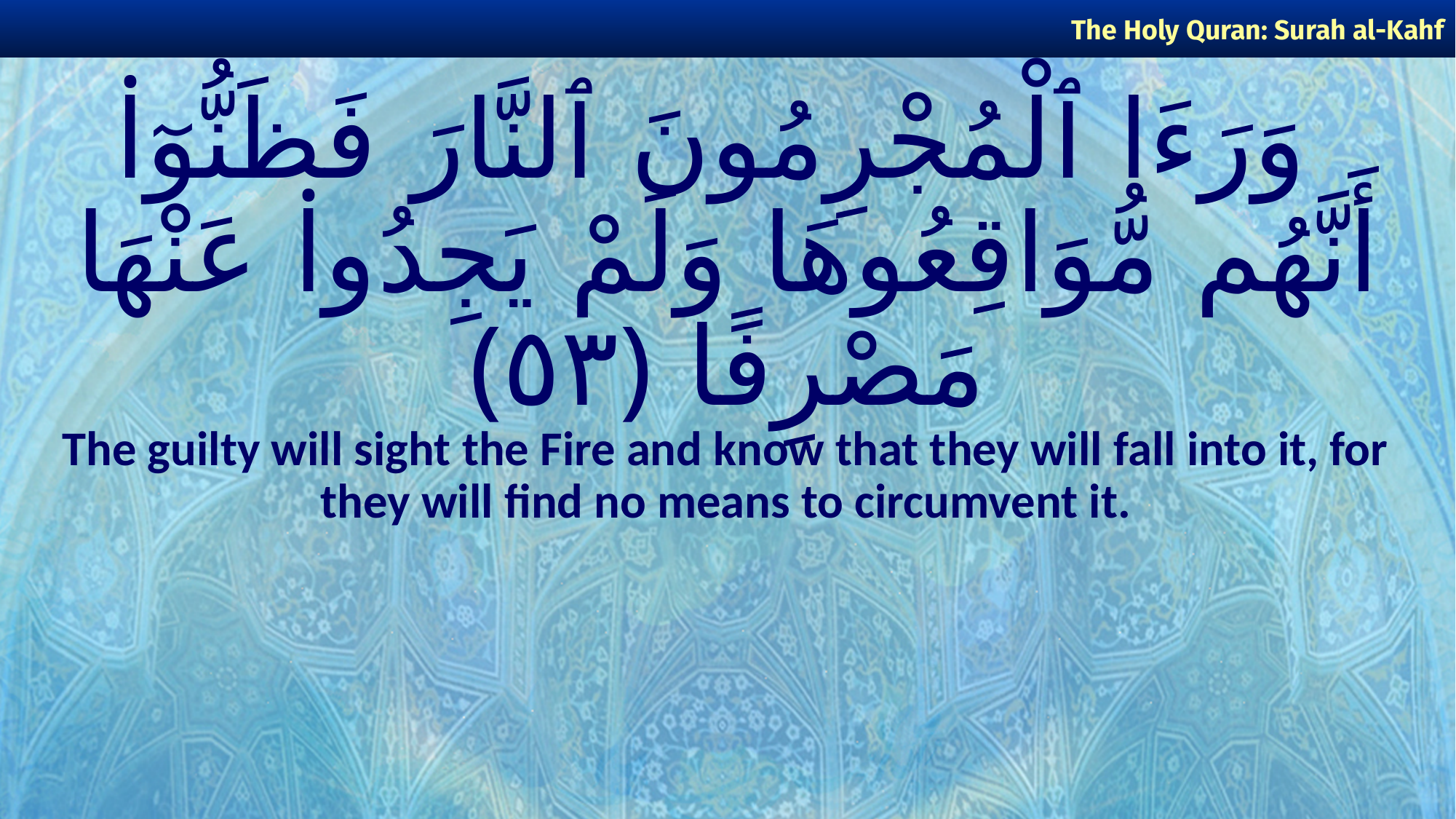

The Holy Quran: Surah al-Kahf
# وَرَءَا ٱلْمُجْرِمُونَ ٱلنَّارَ فَظَنُّوٓا۟ أَنَّهُم مُّوَاقِعُوهَا وَلَمْ يَجِدُوا۟ عَنْهَا مَصْرِفًا ﴿٥٣﴾
The guilty will sight the Fire and know that they will fall into it, for they will find no means to circumvent it.